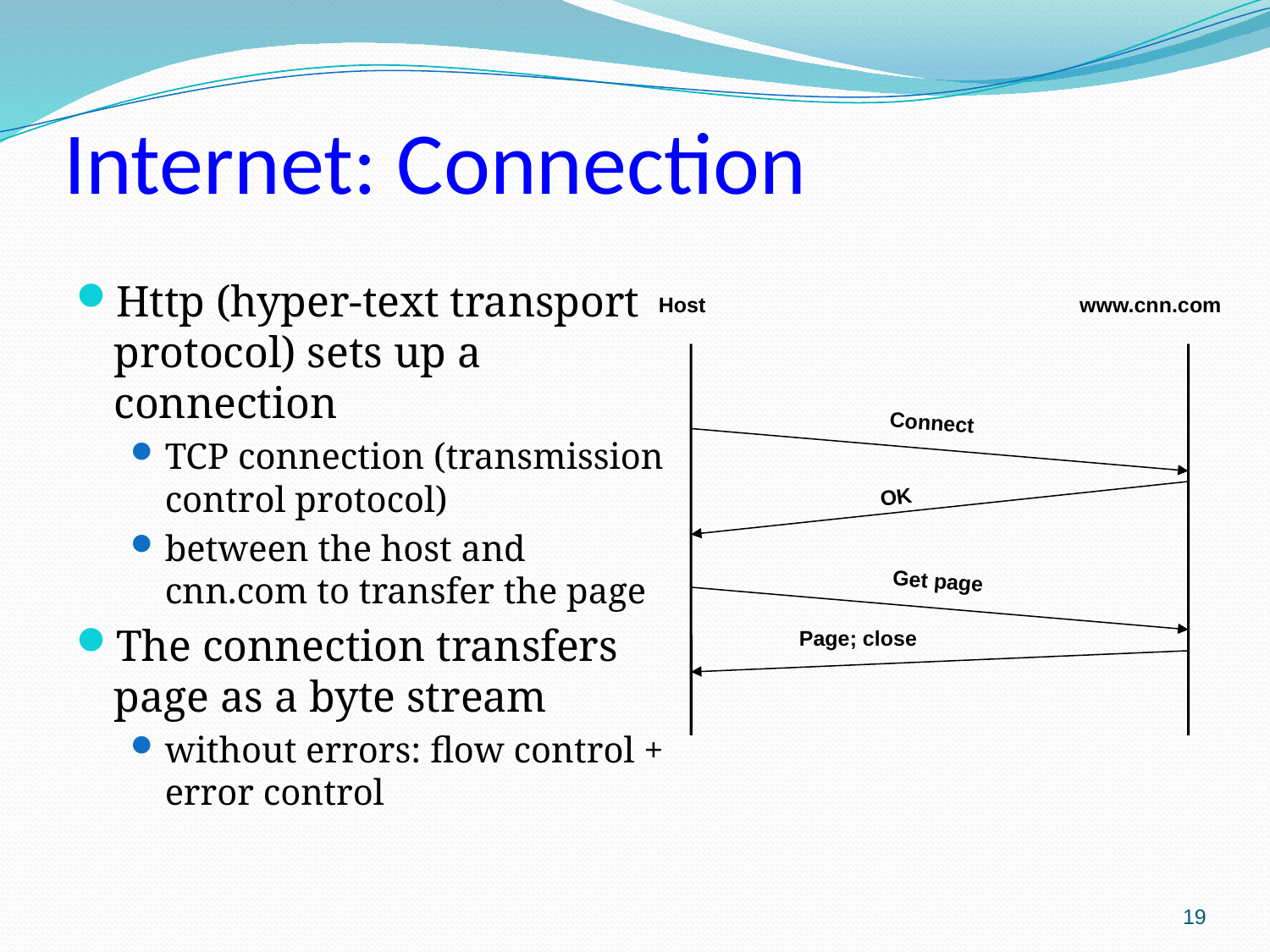

# Internet: Connection
Http (hyper-text transport protocol) sets up a connection
TCP connection (transmission control protocol)
between the host and cnn.com to transfer the page
The connection transfers page as a byte stream
without errors: flow control + error control
Host
www.cnn.com

Connect

OK

Get page

Page; close

19